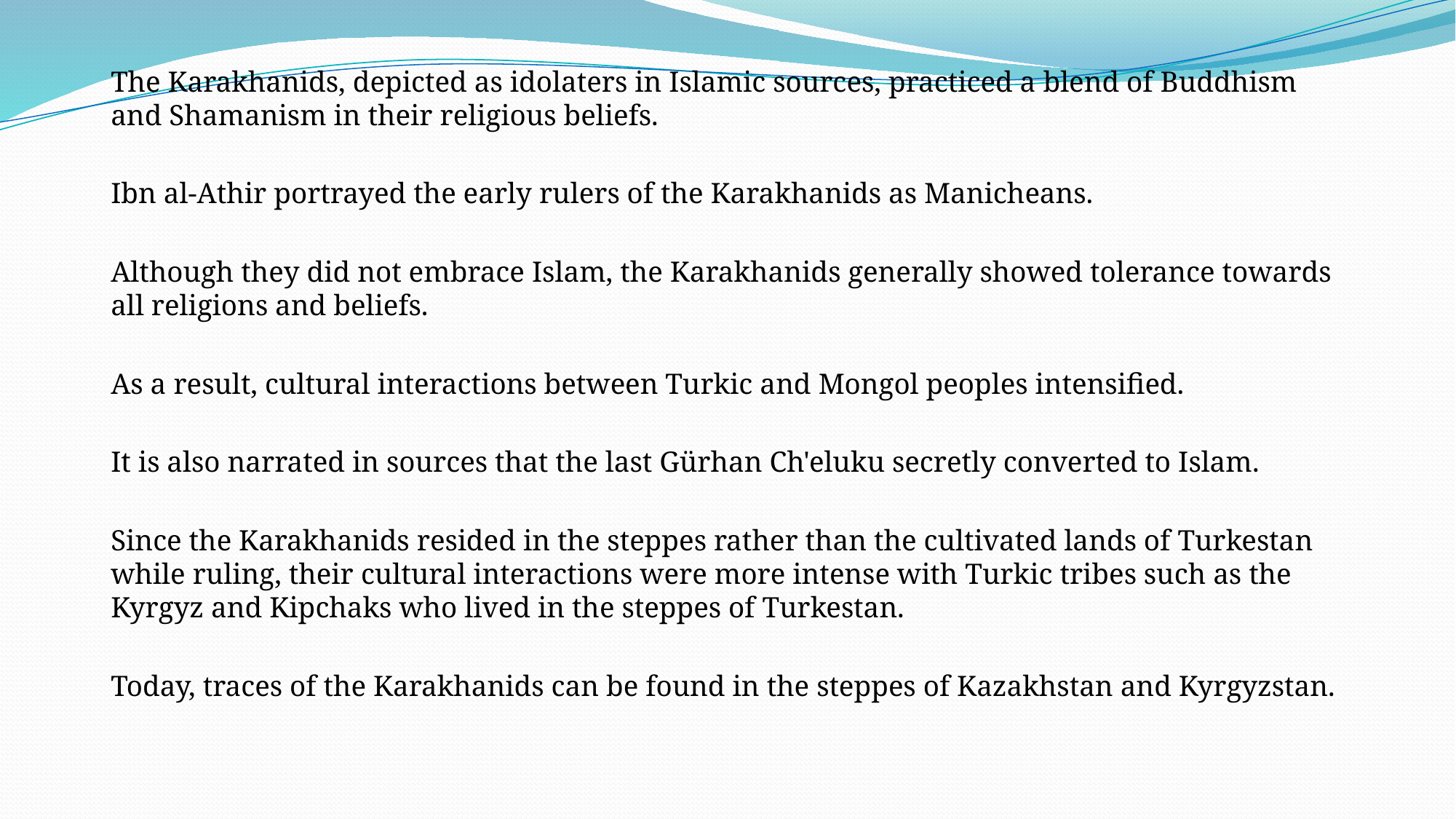

The Karakhanids, depicted as idolaters in Islamic sources, practiced a blend of Buddhism and Shamanism in their religious beliefs.

Ibn al-Athir portrayed the early rulers of the Karakhanids as Manicheans.

Although they did not embrace Islam, the Karakhanids generally showed tolerance towards all religions and beliefs.

As a result, cultural interactions between Turkic and Mongol peoples intensified.

It is also narrated in sources that the last Gürhan Ch'eluku secretly converted to Islam.

Since the Karakhanids resided in the steppes rather than the cultivated lands of Turkestan while ruling, their cultural interactions were more intense with Turkic tribes such as the Kyrgyz and Kipchaks who lived in the steppes of Turkestan.

Today, traces of the Karakhanids can be found in the steppes of Kazakhstan and Kyrgyzstan.